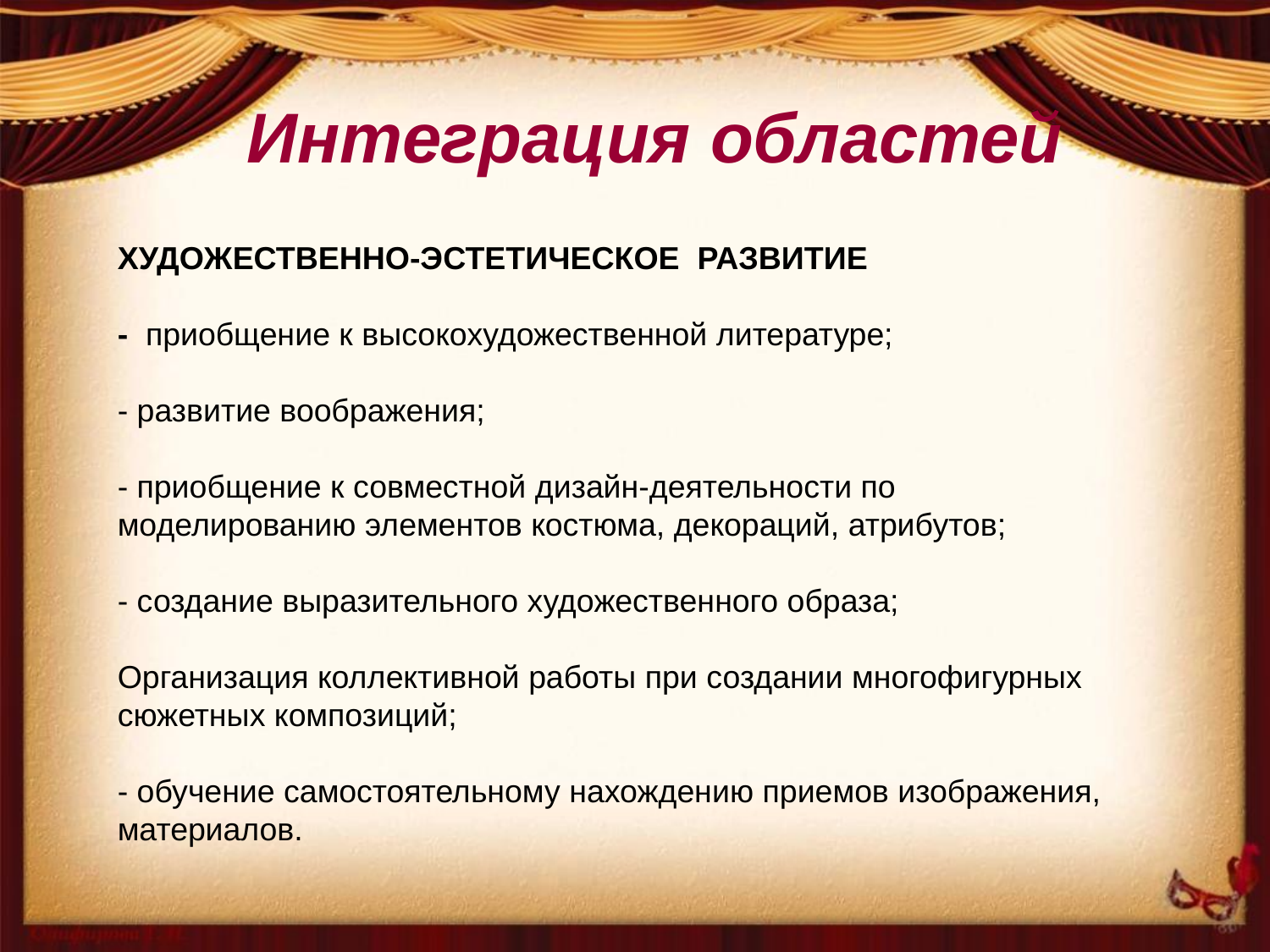

Интеграция областей

ХУДОЖЕСТВЕННО-ЭСТЕТИЧЕСКОЕ  РАЗВИТИЕ

-  приобщение к высокохудожественной литературе;
- развитие воображения;
- приобщение к совместной дизайн-деятельности по моделированию элементов костюма, декораций, атрибутов;
- создание выразительного художественного образа;
Организация коллективной работы при создании многофигурных сюжетных композиций;
- обучение самостоятельному нахождению приемов изображения, материалов.